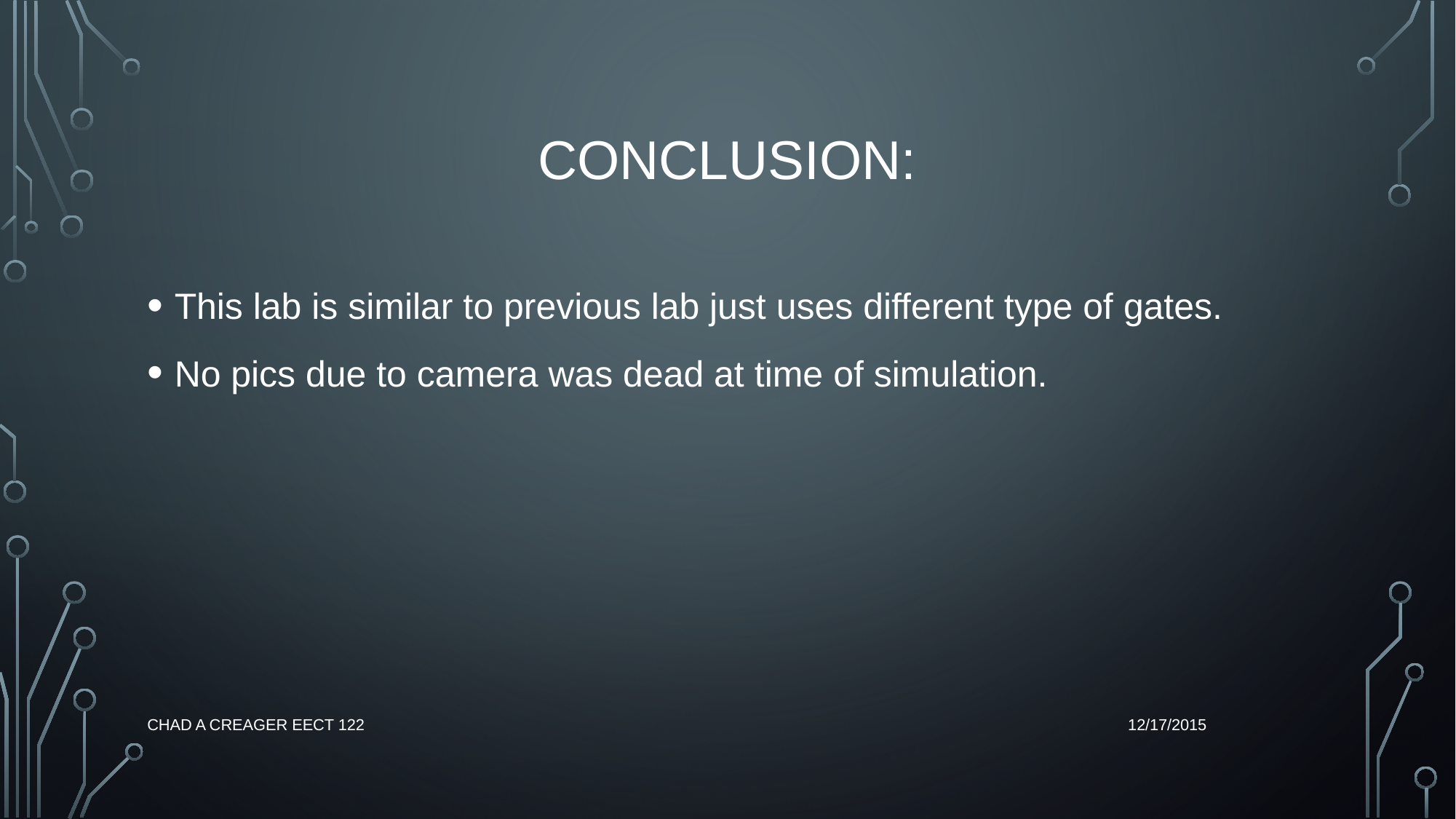

# Conclusion:
This lab is similar to previous lab just uses different type of gates.
No pics due to camera was dead at time of simulation.
Chad A Creager EECT 122
12/17/2015